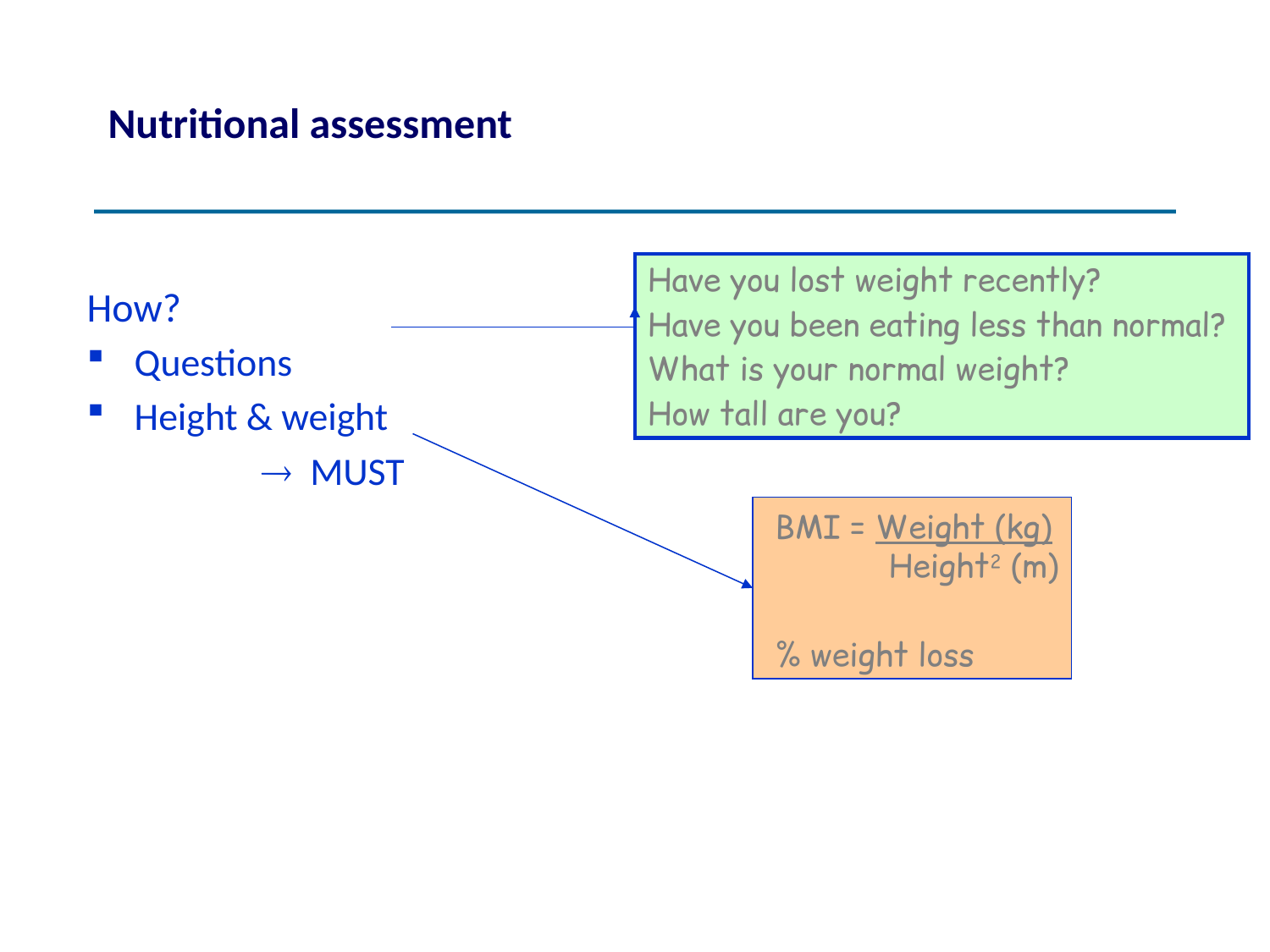

# Nutritional assessment
Have you lost weight recently?
Have you been eating less than normal?
What is your normal weight?
How tall are you?
How?
Questions
Height & weight
		→  MUST

 BMI = Weight (kg)
             Height2 (m)

 % weight loss